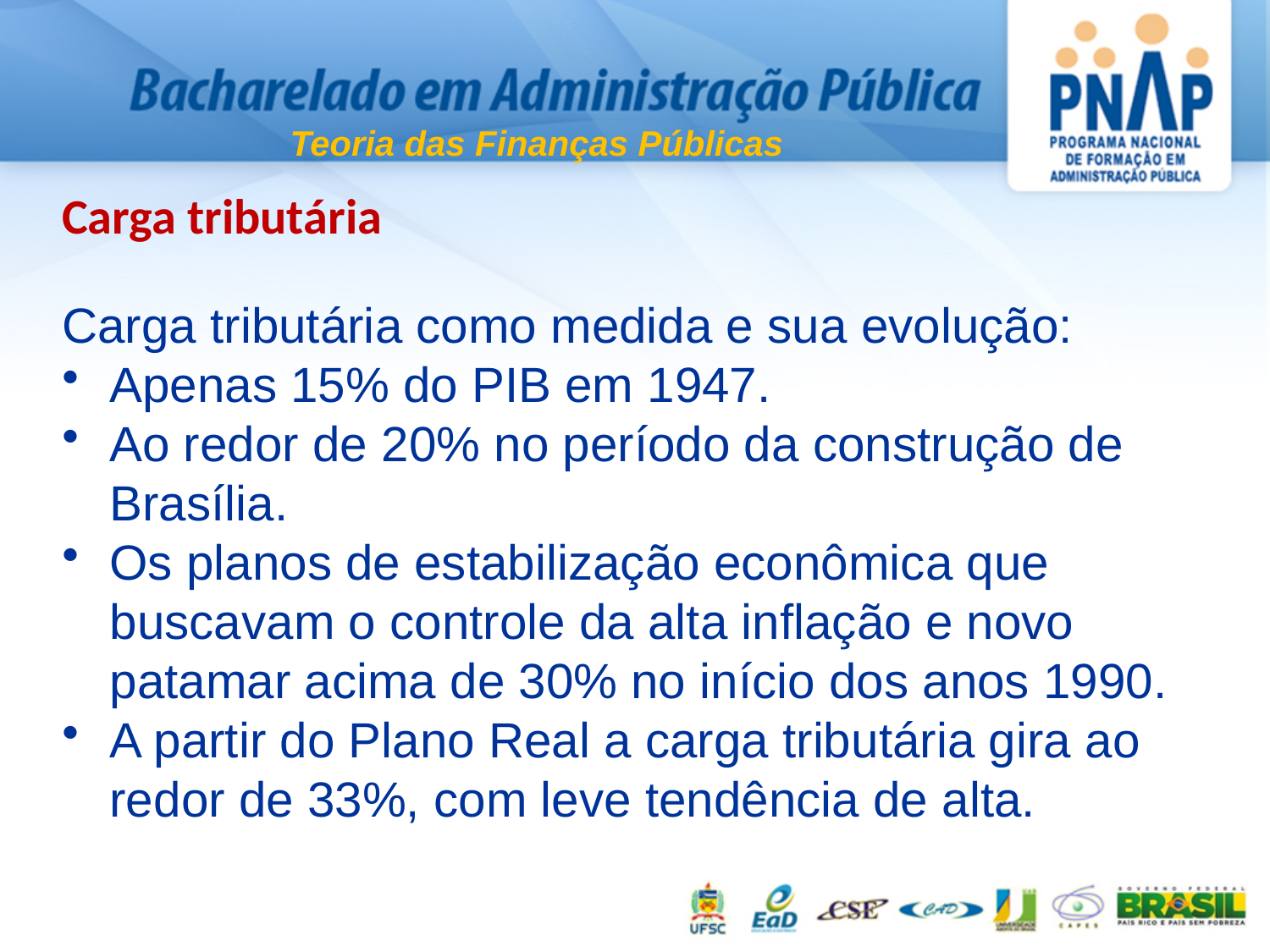

Teoria das Finanças Públicas
Carga tributária
Carga tributária como medida e sua evolução:
Apenas 15% do PIB em 1947.
Ao redor de 20% no período da construção de Brasília.
Os planos de estabilização econômica que buscavam o controle da alta inflação e novo patamar acima de 30% no início dos anos 1990.
A partir do Plano Real a carga tributária gira ao redor de 33%, com leve tendência de alta.